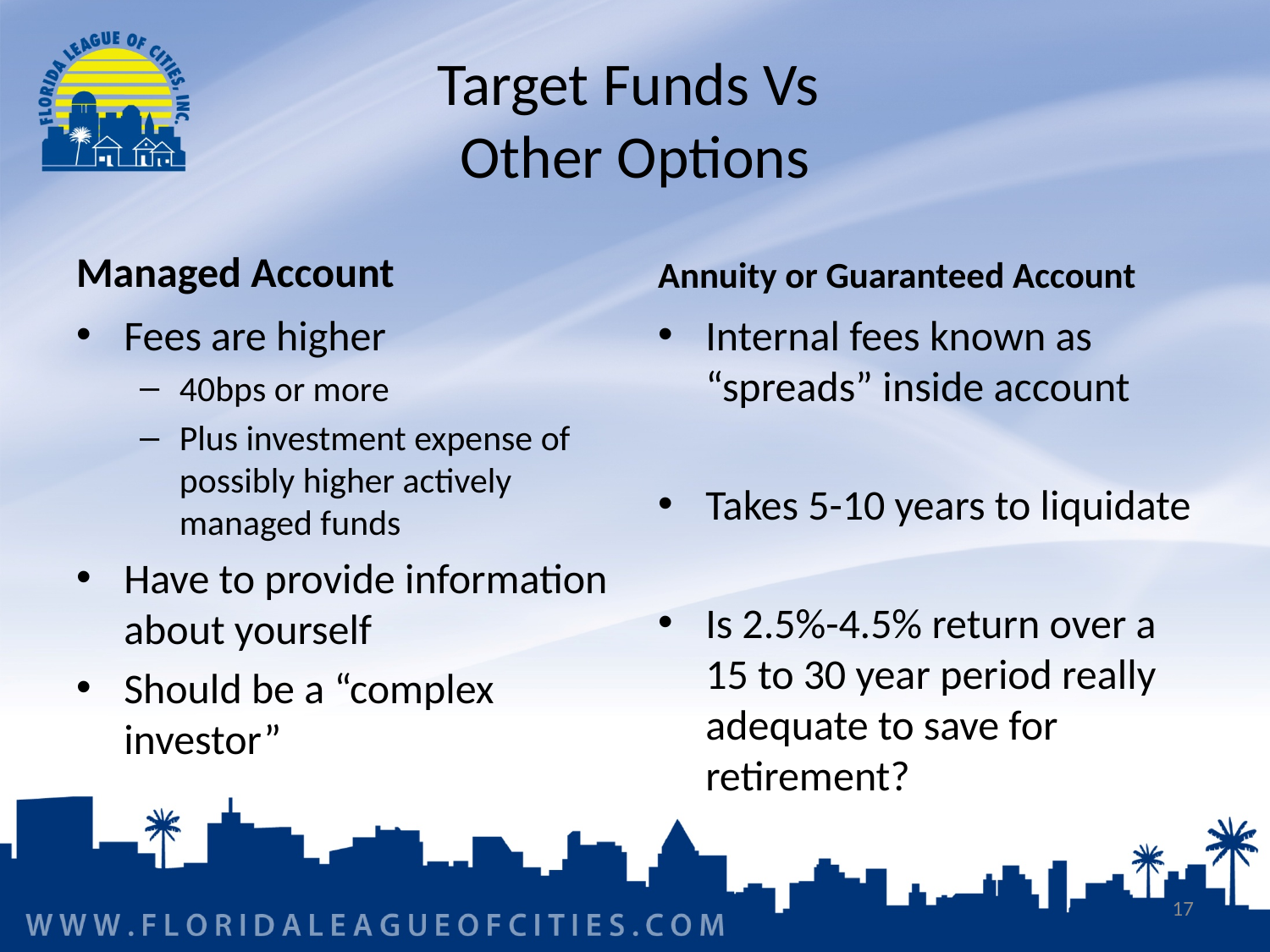

# Target Funds Vs Other Options
Managed Account
Annuity or Guaranteed Account
Fees are higher
40bps or more
Plus investment expense of possibly higher actively managed funds
Have to provide information about yourself
Should be a “complex investor”

Internal fees known as “spreads” inside account

Takes 5-10 years to liquidate

Is 2.5%-4.5% return over a 15 to 30 year period really adequate to save for retirement?

17